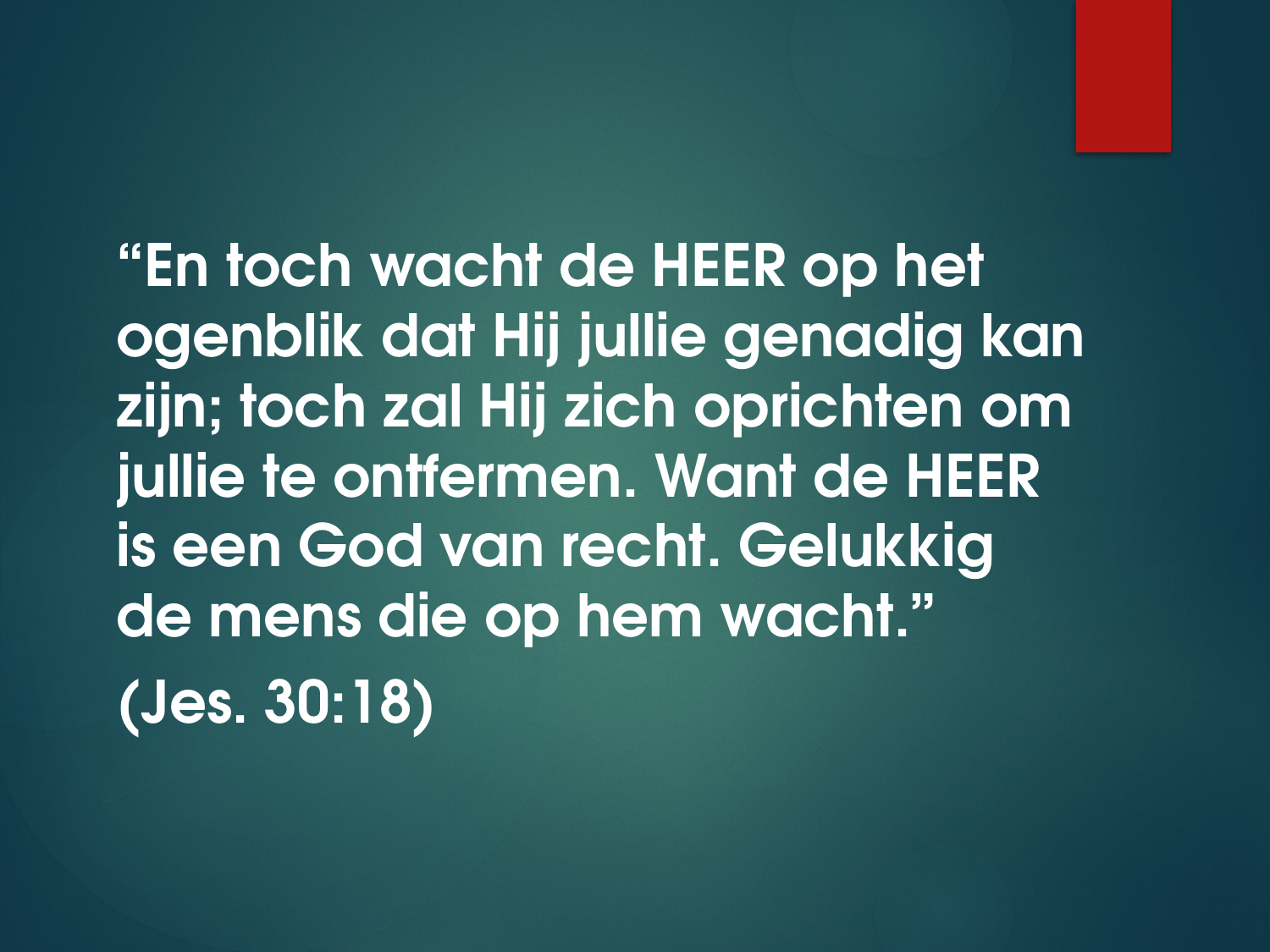

#
“En toch wacht de HEER op het ogenblik dat Hij jullie genadig kan zijn; toch zal Hij zich oprichten om jullie te ontfermen. Want de HEER is een God van recht. Gelukkig de mens die op hem wacht.”
(Jes. 30:18)